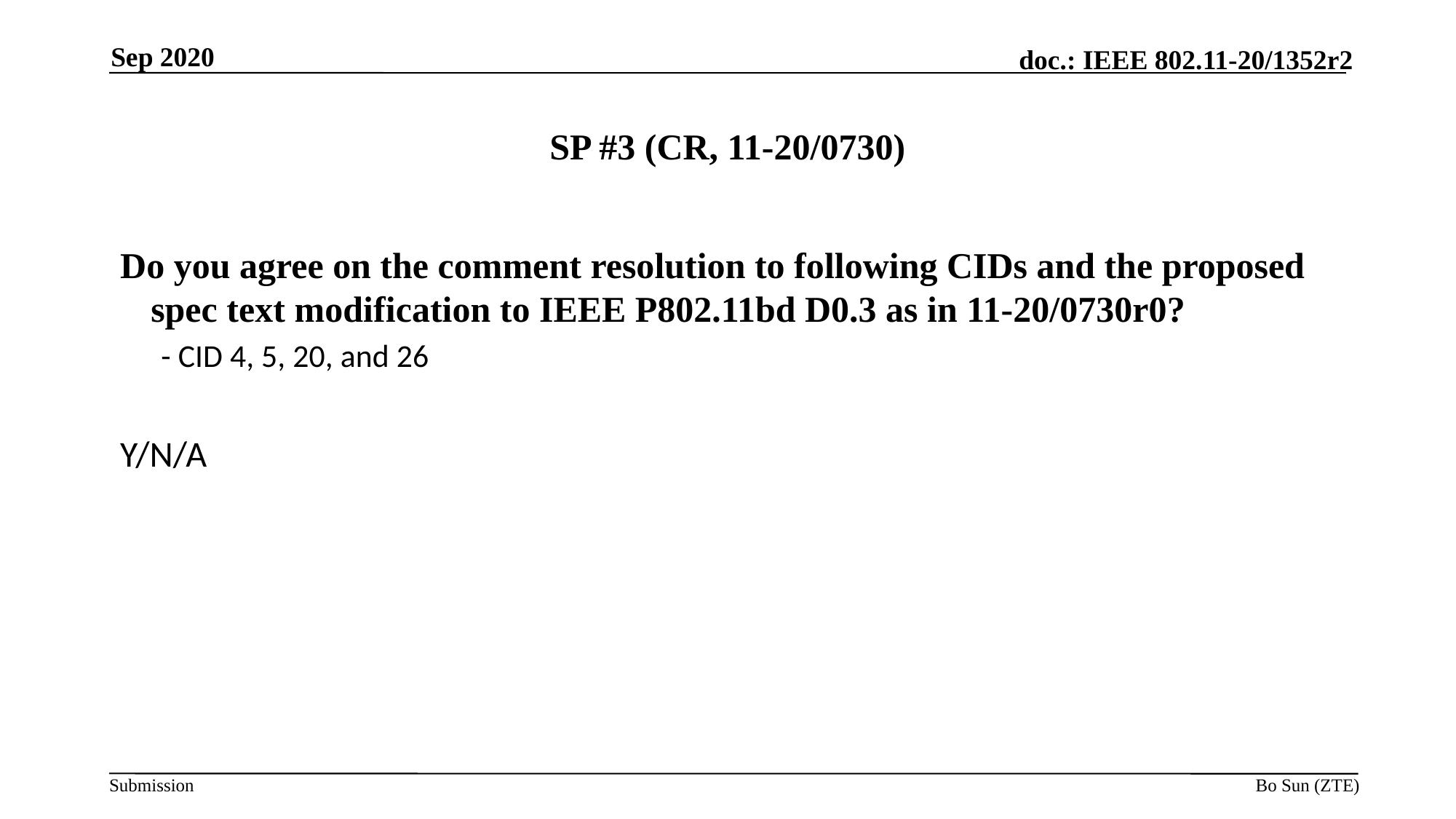

Sep 2020
# SP #3 (CR, 11-20/0730)
Do you agree on the comment resolution to following CIDs and the proposed spec text modification to IEEE P802.11bd D0.3 as in 11-20/0730r0?
- CID 4, 5, 20, and 26

Y/N/A
Bo Sun (ZTE)